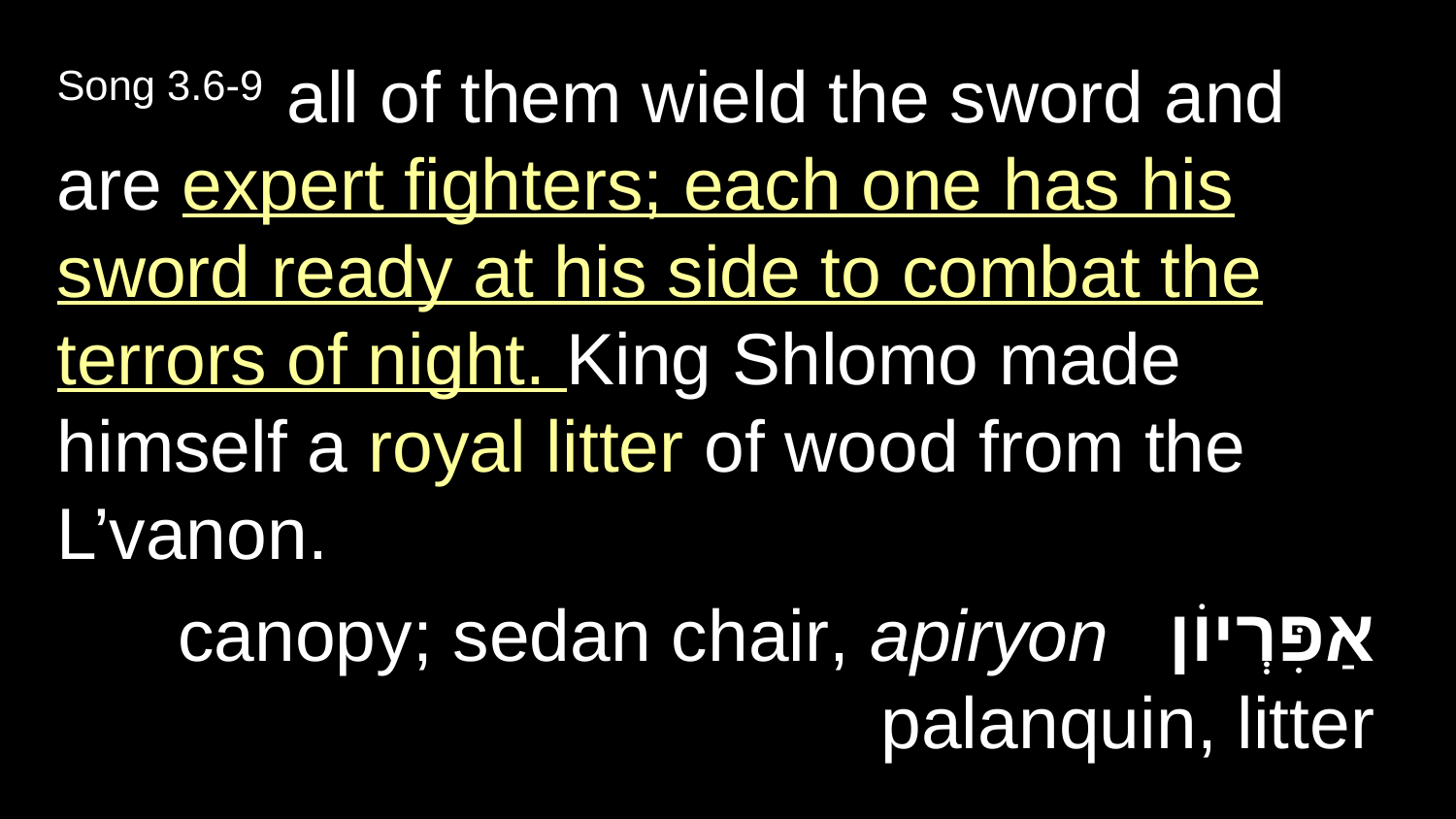

Song 3.6-9  all of them wield the sword and are expert fighters; each one has his sword ready at his side to combat the terrors of night. King Shlomo made himself a royal litter of wood from the L’vanon.
אַפִּרְיוֹן  canopy; sedan chair, apiryon  palanquin, litter

1